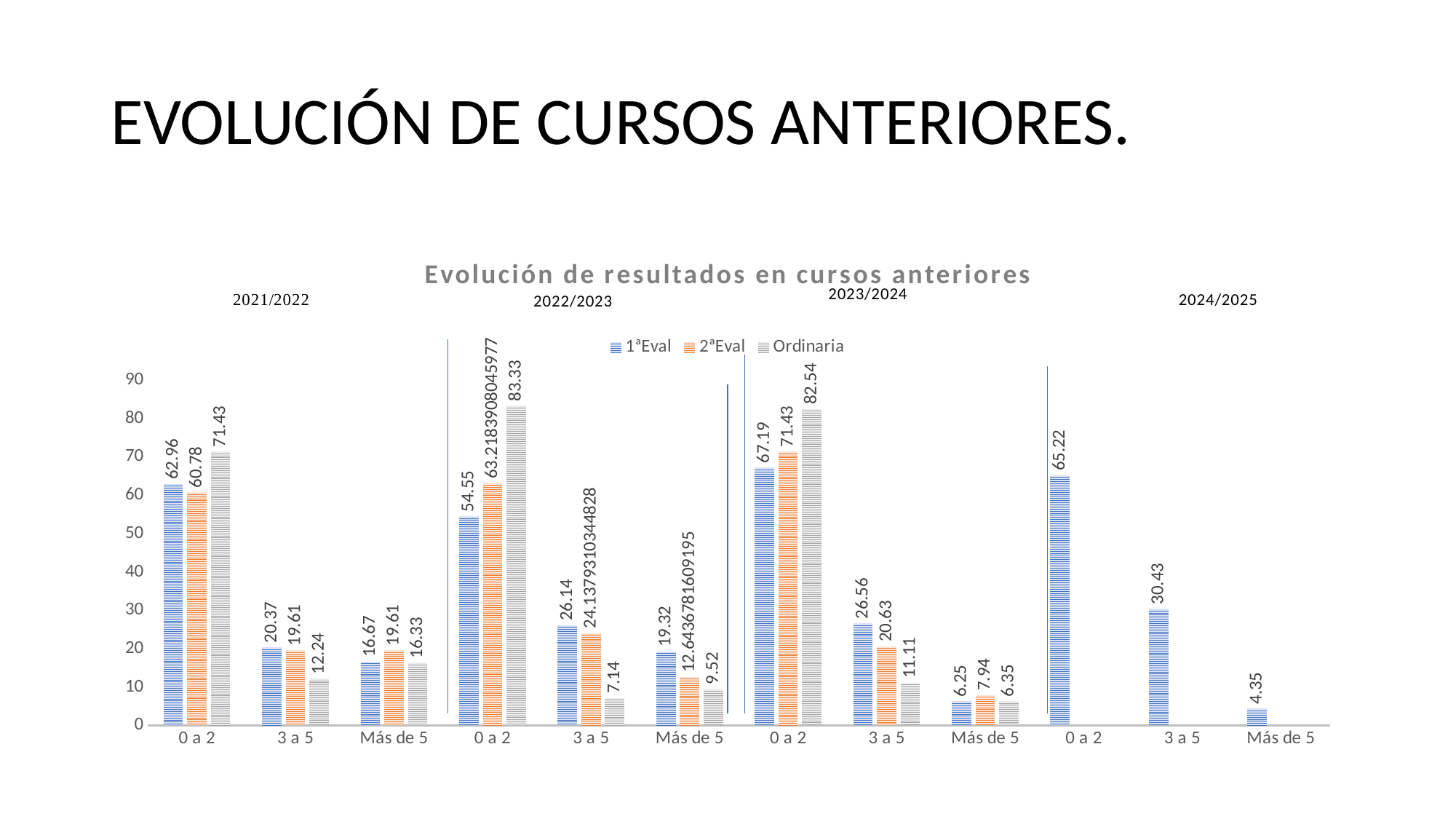

# EVOLUCIÓN DE CURSOS ANTERIORES.

### Chart: Evolución de resultados en cursos anteriores

| Category | 1ªEval | 2ªEval | Ordinaria |
|---|---|---|---|
| 0 a 2 | 62.96 | 60.78 | 71.43 |
| 3 a 5 | 20.37 | 19.61 | 12.24 |
| Más de 5 | 16.67 | 19.61 | 16.33 |
| 0 a 2 | 54.55 | 63.2183908045977 | 83.33 |
| 3 a 5 | 26.14 | 24.137931034482758 | 7.14 |
| Más de 5 | 19.32 | 12.64367816091954 | 9.52 |
| 0 a 2 | 67.19 | 71.43 | 82.54 |
| 3 a 5 | 26.56 | 20.63 | 11.11 |
| Más de 5 | 6.25 | 7.94 | 6.35 |
| 0 a 2 | 65.22 | None | None |
| 3 a 5 | 30.43 | None | None |
| Más de 5 | 4.35 | None | None |